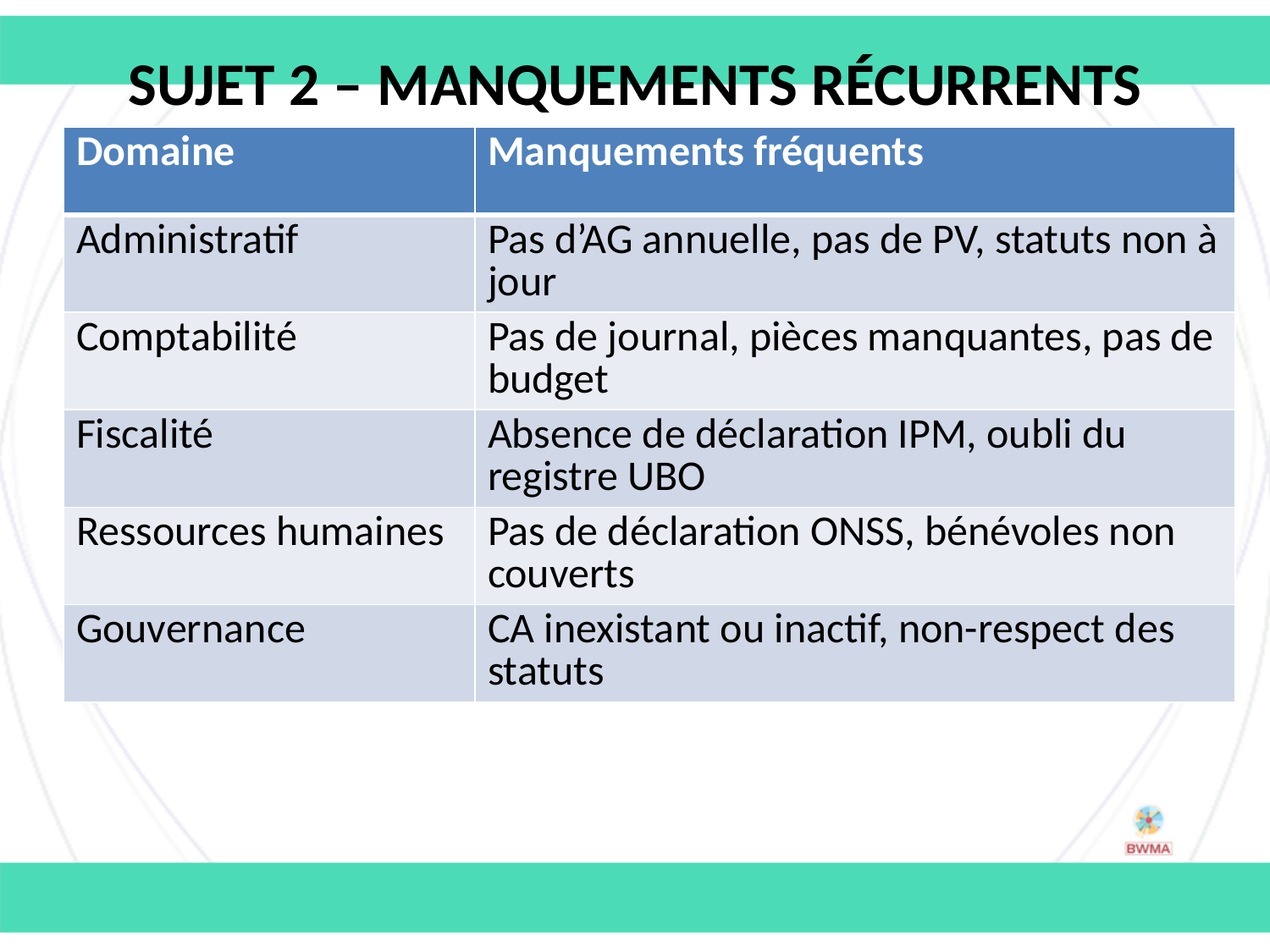

# Sujet 2 – Manquements récurrents dans les ASBL
| Domaine | Manquements fréquents |
| --- | --- |
| Administratif | Pas d’AG annuelle, pas de PV, statuts non à jour |
| Comptabilité | Pas de journal, pièces manquantes, pas de budget |
| Fiscalité | Absence de déclaration IPM, oubli du registre UBO |
| Ressources humaines | Pas de déclaration ONSS, bénévoles non couverts |
| Gouvernance | CA inexistant ou inactif, non-respect des statuts |